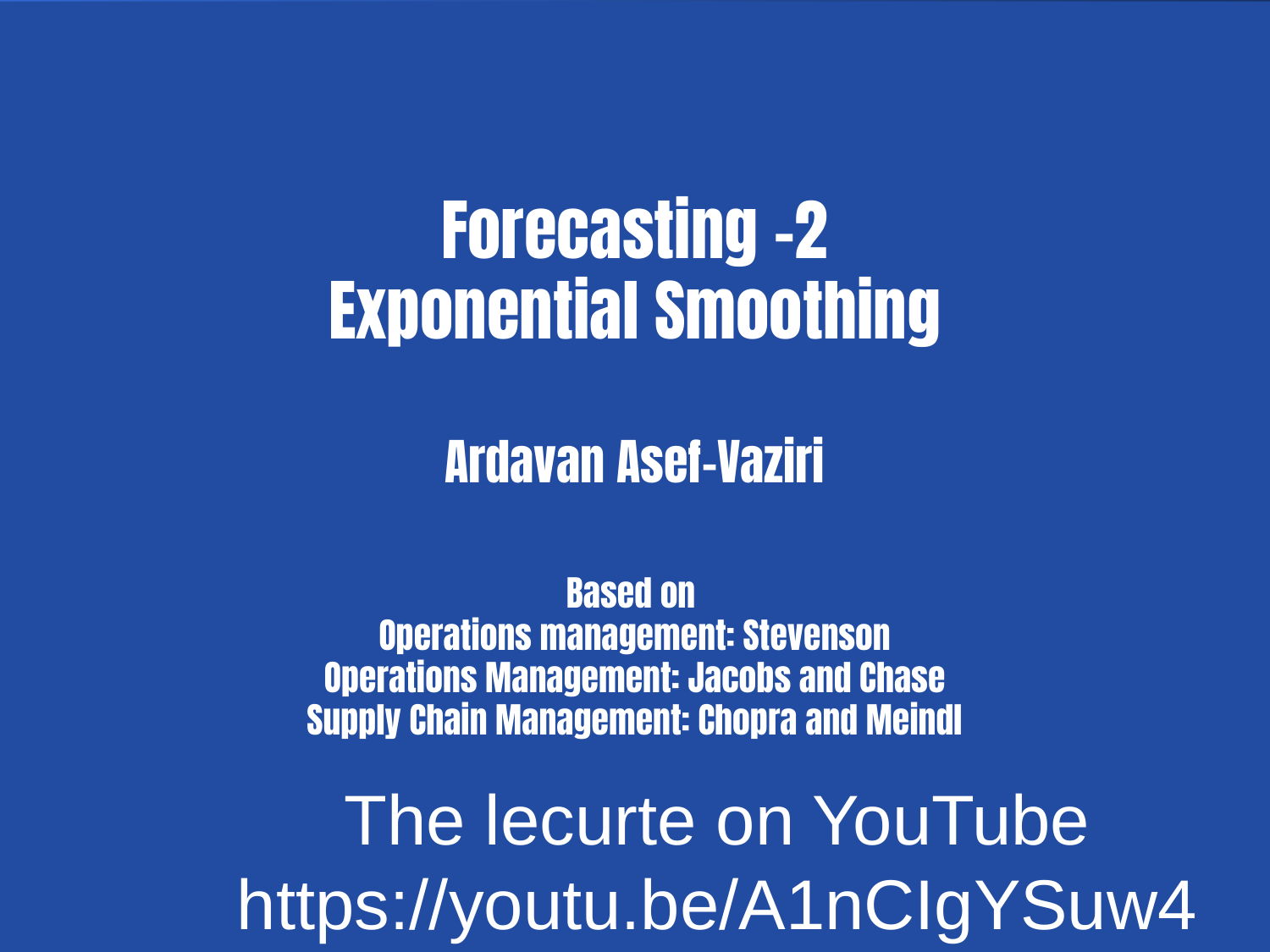

Forecasting -2
Exponential Smoothing

Ardavan Asef-Vaziri

Based on
Operations management: Stevenson
Operations Management: Jacobs and Chase
Supply Chain Management: Chopra and Meindl

# Chapter 7 Demand Forecasting in a Supply Chain
The lecurte on YouTube https://youtu.be/A1nCIgYSuw4